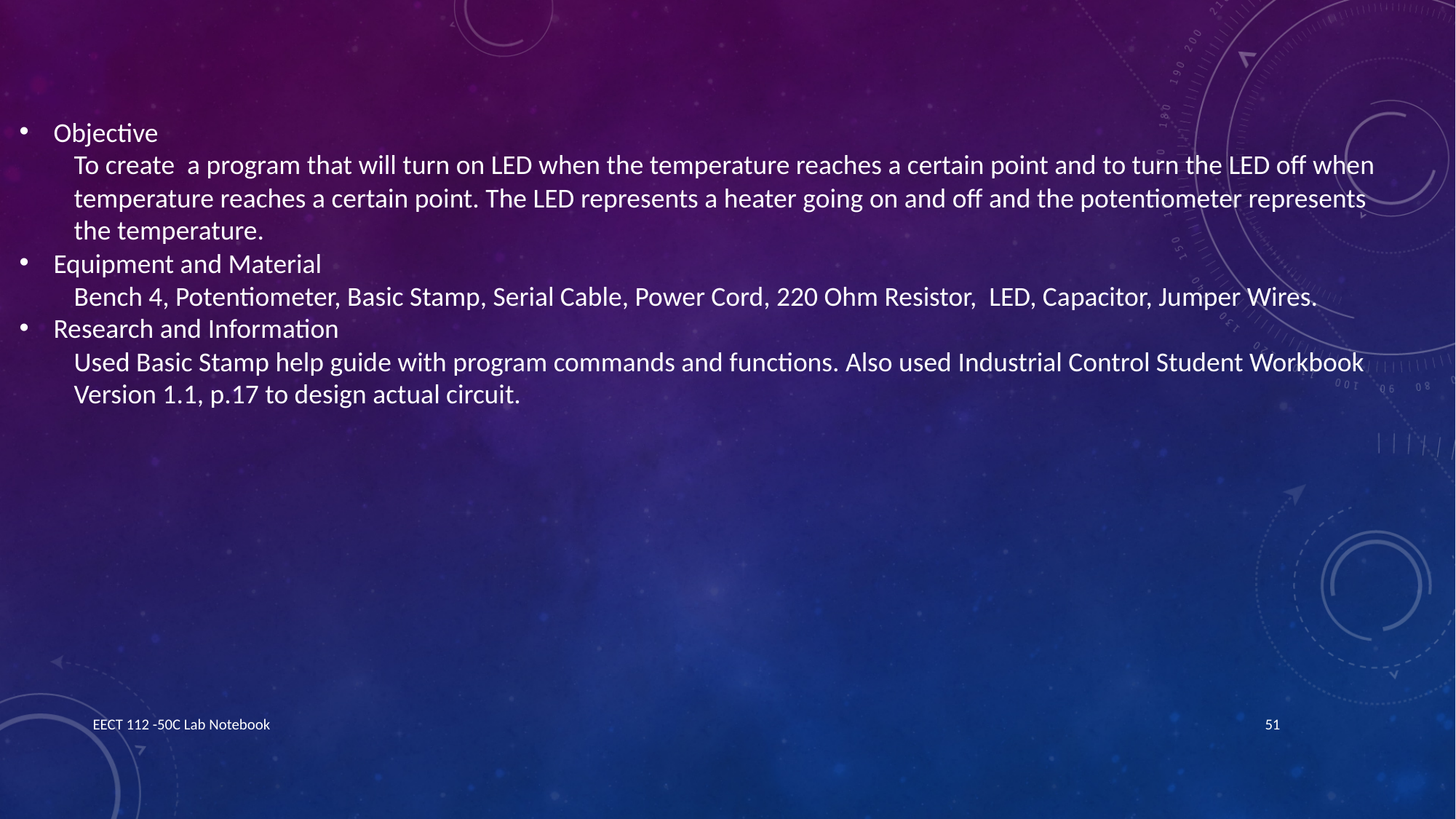

Objective
To create  a program that will turn on LED when the temperature reaches a certain point and to turn the LED off when
temperature reaches a certain point. The LED represents a heater going on and off and the potentiometer represents
the temperature.
Equipment and Material
Bench 4, Potentiometer, Basic Stamp, Serial Cable, Power Cord, 220 Ohm Resistor,  LED, Capacitor, Jumper Wires.
Research and Information
Used Basic Stamp help guide with program commands and functions. Also used Industrial Control Student Workbook
Version 1.1, p.17 to design actual circuit.

EECT 112 -50C Lab Notebook
51